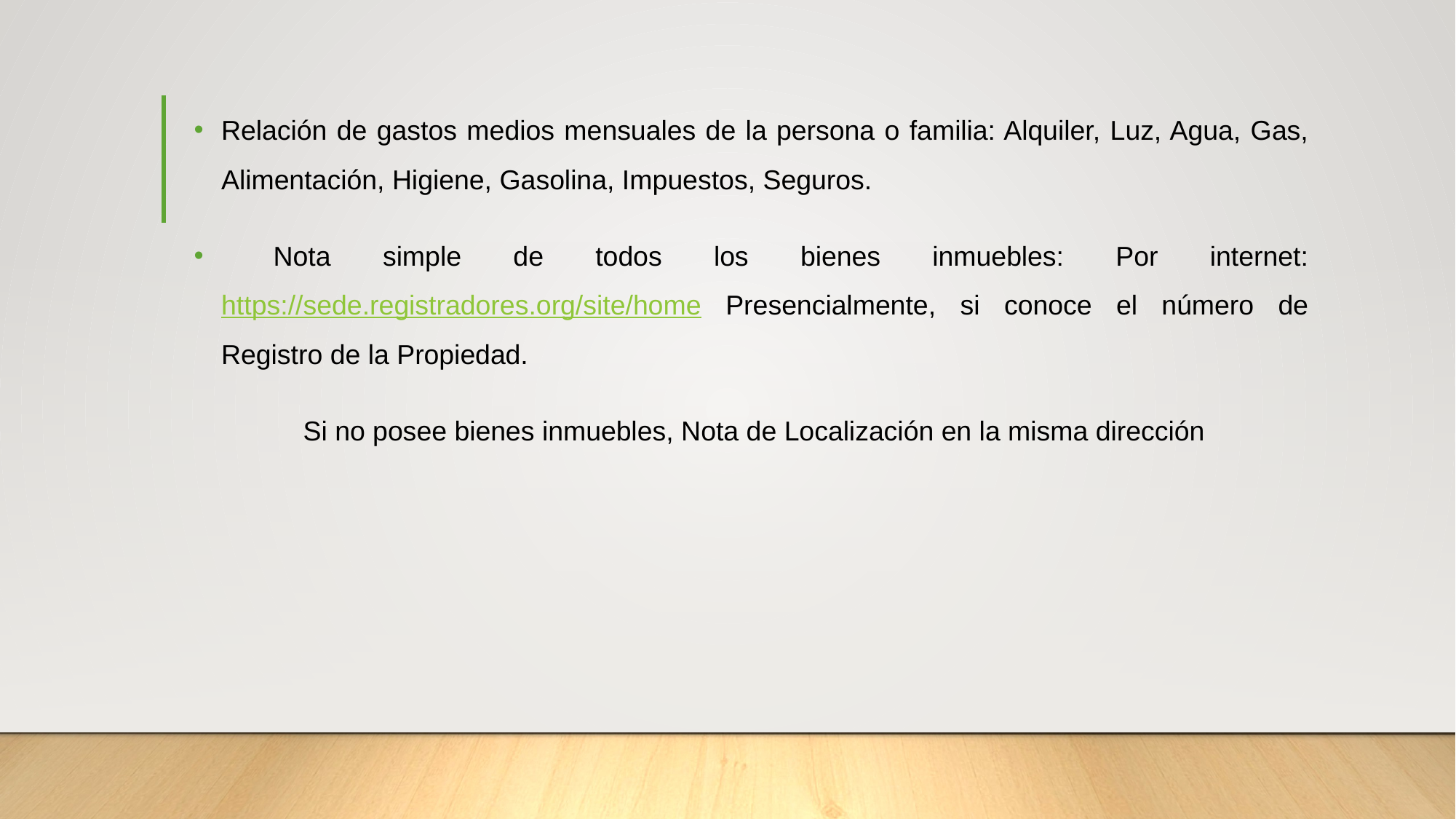

Relación de gastos medios mensuales de la persona o familia: Alquiler, Luz, Agua, Gas, Alimentación, Higiene, Gasolina, Impuestos, Seguros.
 Nota simple de todos los bienes inmuebles: Por internet: https://sede.registradores.org/site/home Presencialmente, si conoce el número de Registro de la Propiedad.
	Si no posee bienes inmuebles, Nota de Localización en la misma dirección